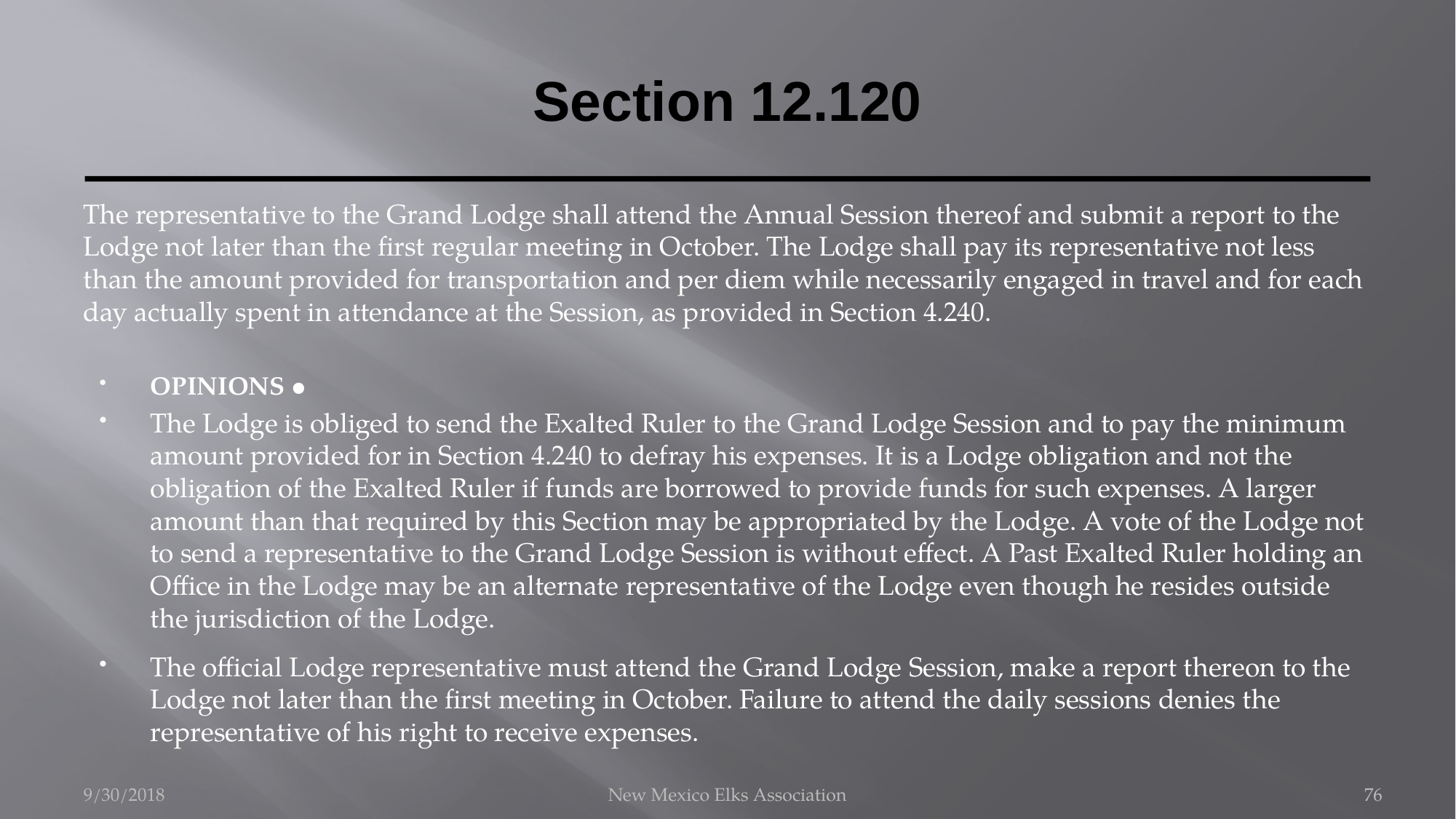

# Section 12.120
The representative to the Grand Lodge shall attend the Annual Session thereof and submit a report to the Lodge not later than the first regular meeting in October. The Lodge shall pay its representative not less than the amount provided for transportation and per diem while necessarily engaged in travel and for each day actually spent in attendance at the Session, as provided in Section 4.240.

OPINIONS •
The Lodge is obliged to send the Exalted Ruler to the Grand Lodge Session and to pay the minimum amount provided for in Section 4.240 to defray his expenses. It is a Lodge obligation and not the obligation of the Exalted Ruler if funds are borrowed to provide funds for such expenses. A larger amount than that required by this Section may be appropriated by the Lodge. A vote of the Lodge not to send a representative to the Grand Lodge Session is without effect. A Past Exalted Ruler holding an Office in the Lodge may be an alternate representative of the Lodge even though he resides outside the jurisdiction of the Lodge.

The official Lodge representative must attend the Grand Lodge Session, make a report thereon to the Lodge not later than the first meeting in October. Failure to attend the daily sessions denies the representative of his right to receive expenses.

9/30/2018
New Mexico Elks Association
76